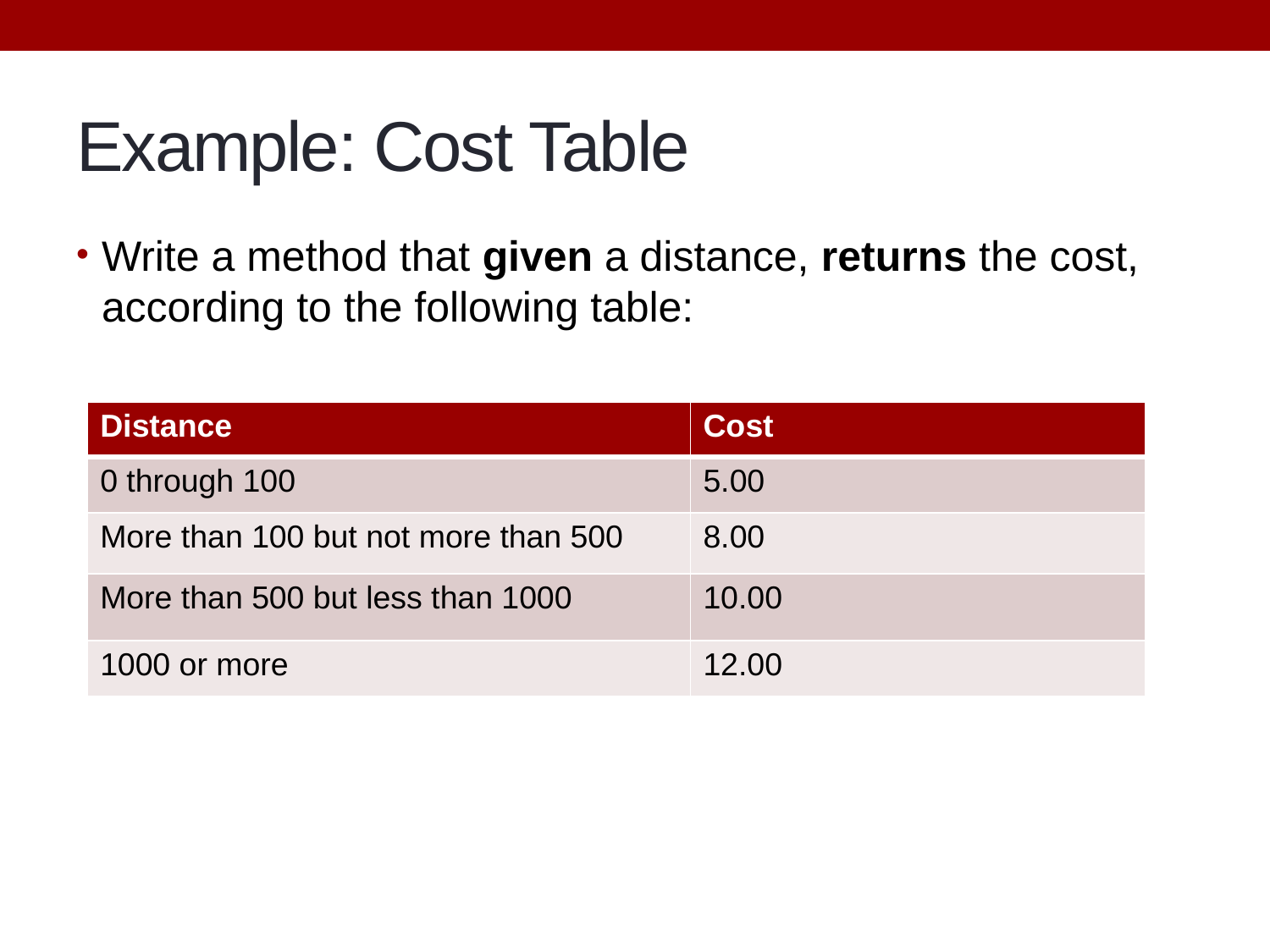

# Example: Cost Table
Write a method that given a distance, returns the cost, according to the following table:

| Distance | Cost |
| --- | --- |
| 0 through 100 | 5.00 |
| More than 100 but not more than 500 | 8.00 |
| More than 500 but less than 1000 | 10.00 |
| 1000 or more | 12.00 |